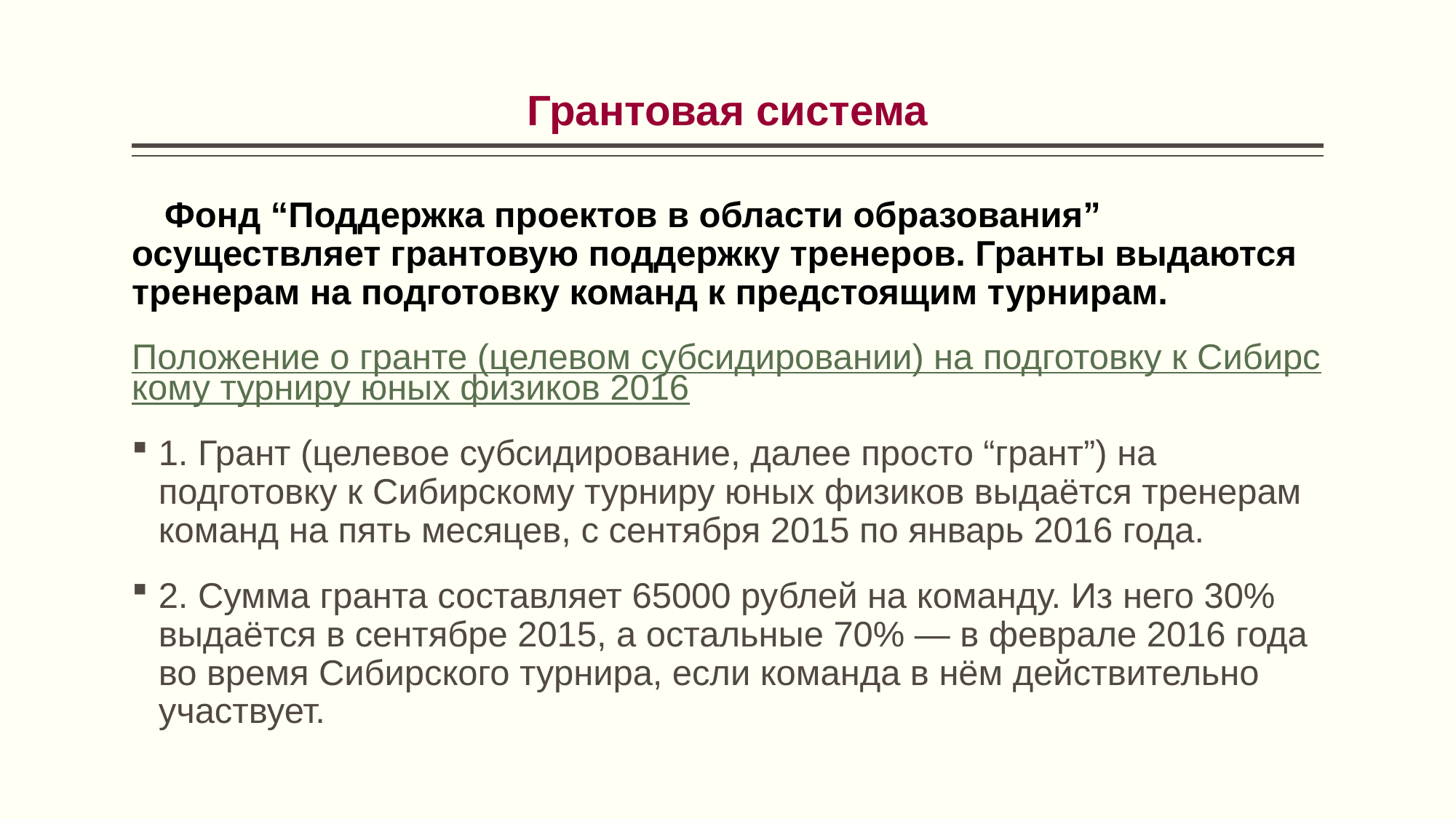

# Грантовая система
    Фонд “Поддержка проектов в области образования” осуществляет грантовую поддержку тренеров. Гранты выдаются тренерам на подготовку команд к предстоящим турнирам.
Положение о гранте (целевом субсидировании) на подготовку к Сибирскому турниру юных физиков 2016
1. Грант (целевое субсидирование, далее просто “грант”) на подготовку к Сибирскому турниру юных физиков выдаётся тренерам команд на пять месяцев, с сентября 2015 по январь 2016 года.
2. Сумма гранта составляет 65000 рублей на команду. Из него 30% выдаётся в сентябре 2015, а остальные 70% — в феврале 2016 года во время Сибирского турнира, если команда в нём действительно участвует.